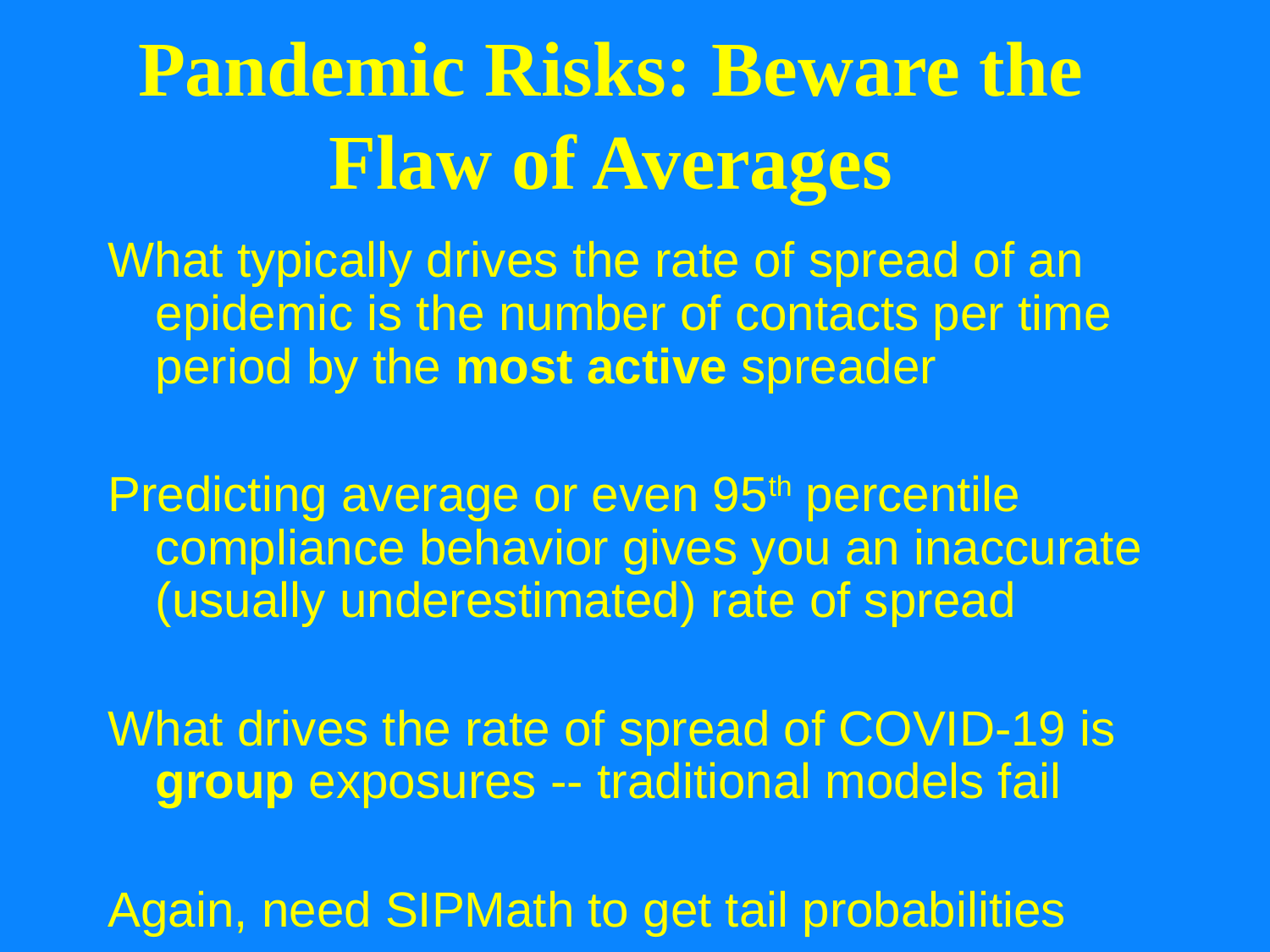

Pandemic Risks: Beware the Flaw of Averages
What typically drives the rate of spread of an epidemic is the number of contacts per time period by the most active spreader

Predicting average or even 95th percentile compliance behavior gives you an inaccurate (usually underestimated) rate of spread

What drives the rate of spread of COVID-19 is group exposures -- traditional models fail

Again, need SIPMath to get tail probabilities